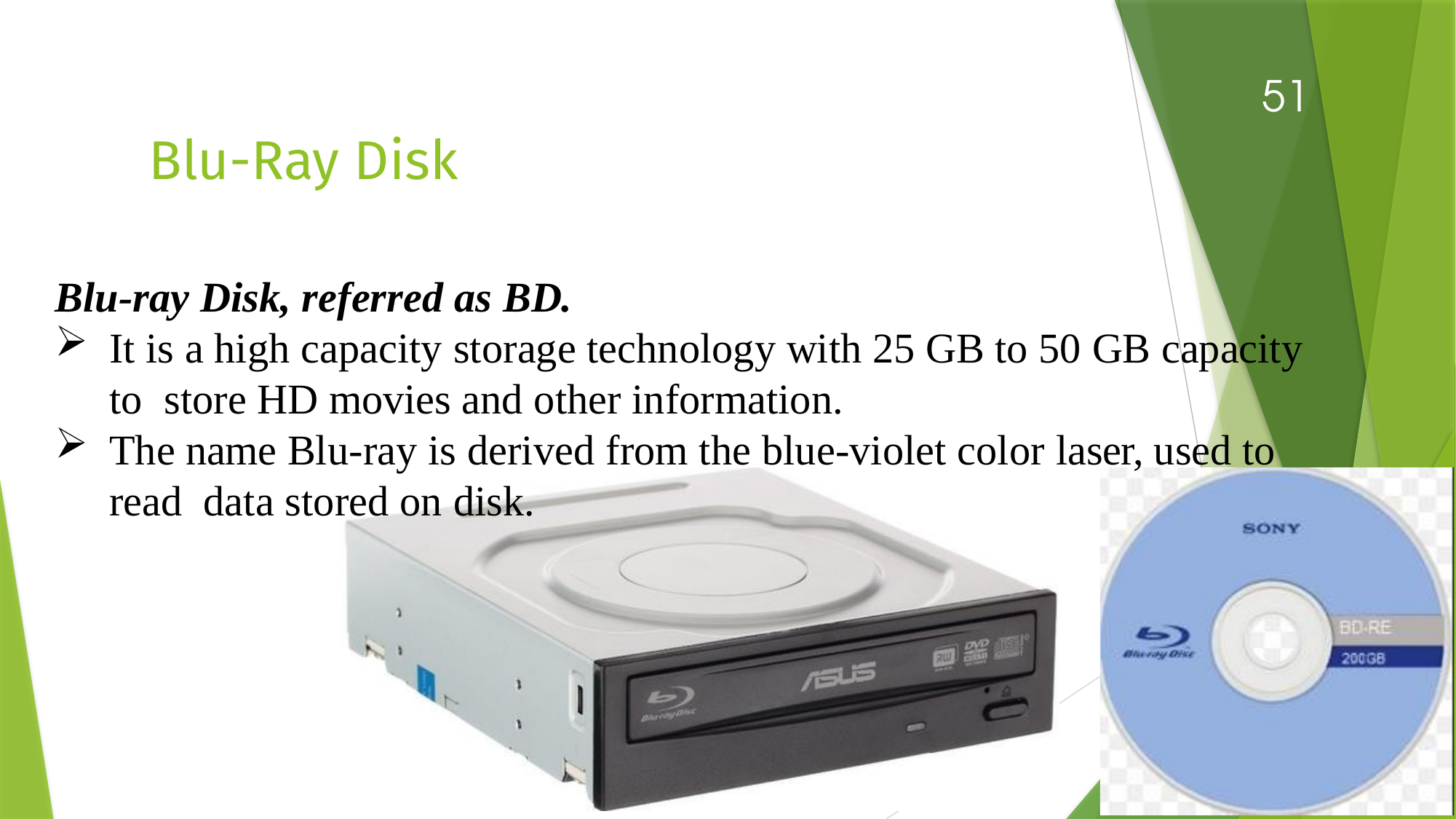

51
# Blu-Ray Disk
Blu-ray Disk, referred as BD.
It is a high capacity storage technology with 25 GB to 50 GB capacity to  store HD movies and other information.
The name Blu-ray is derived from the blue-violet color laser, used to read  data stored on disk.